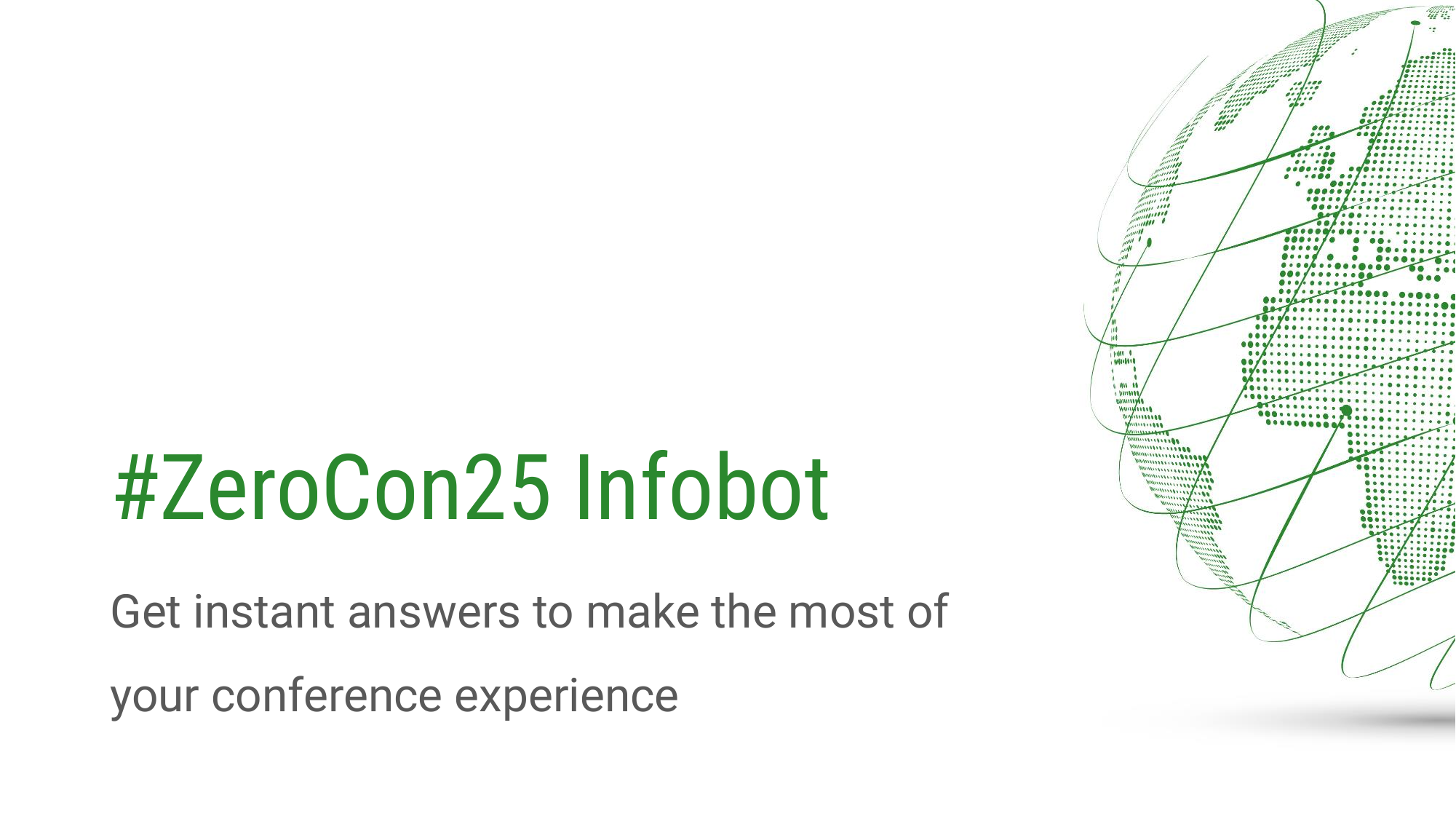

# #ZeroCon25 Infobot
Get instant answers to make the most of your conference experience